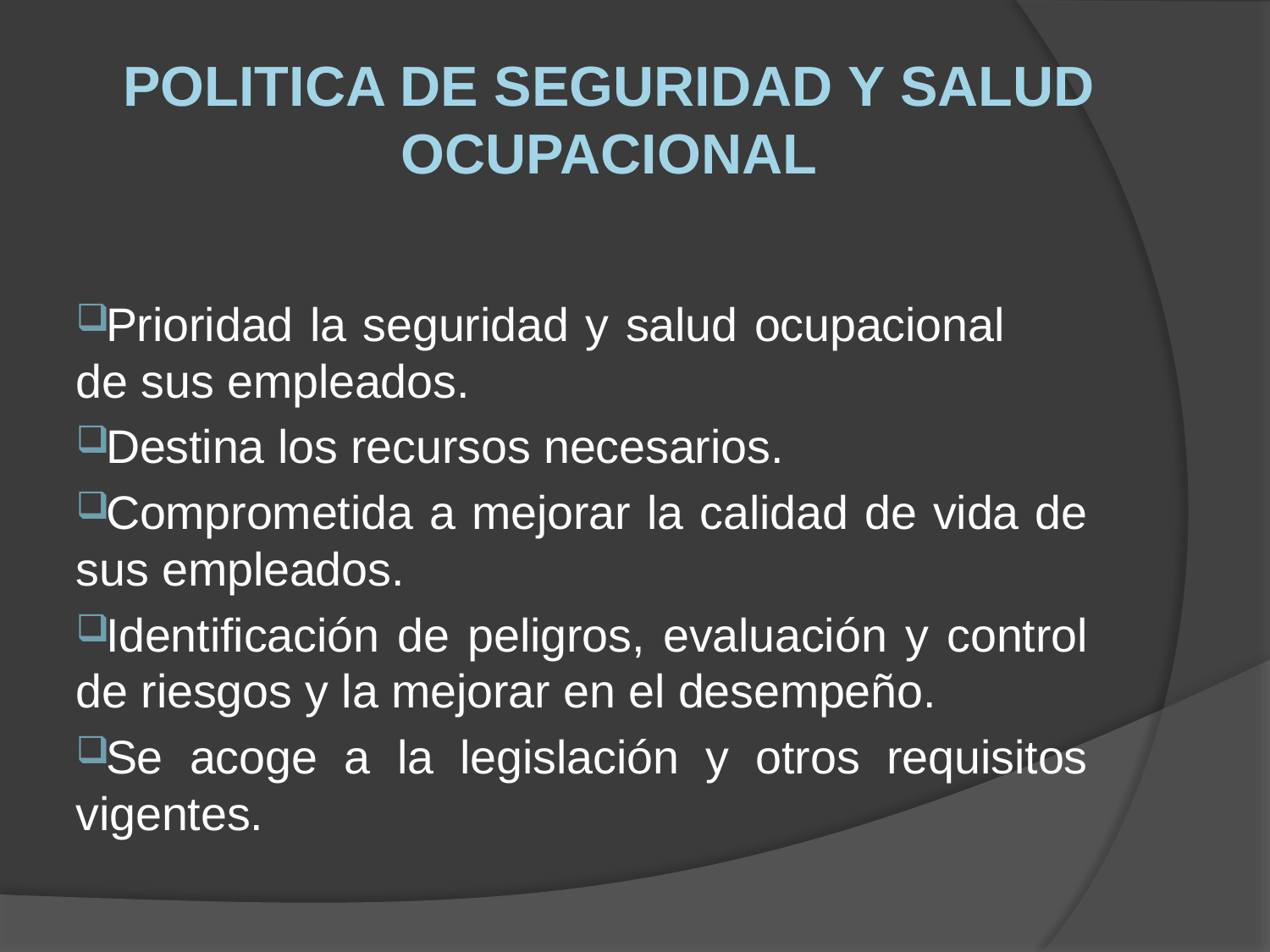

# POLITICA DE SEGURIDAD Y SALUD OCUPACIONAL

Prioridad la seguridad y salud ocupacional      de sus empleados.
Destina los recursos necesarios.
Comprometida a mejorar la calidad de vida de sus empleados.
Identificación de peligros, evaluación y control de riesgos y la mejorar en el desempeño.
Se acoge a la legislación y otros requisitos vigentes.